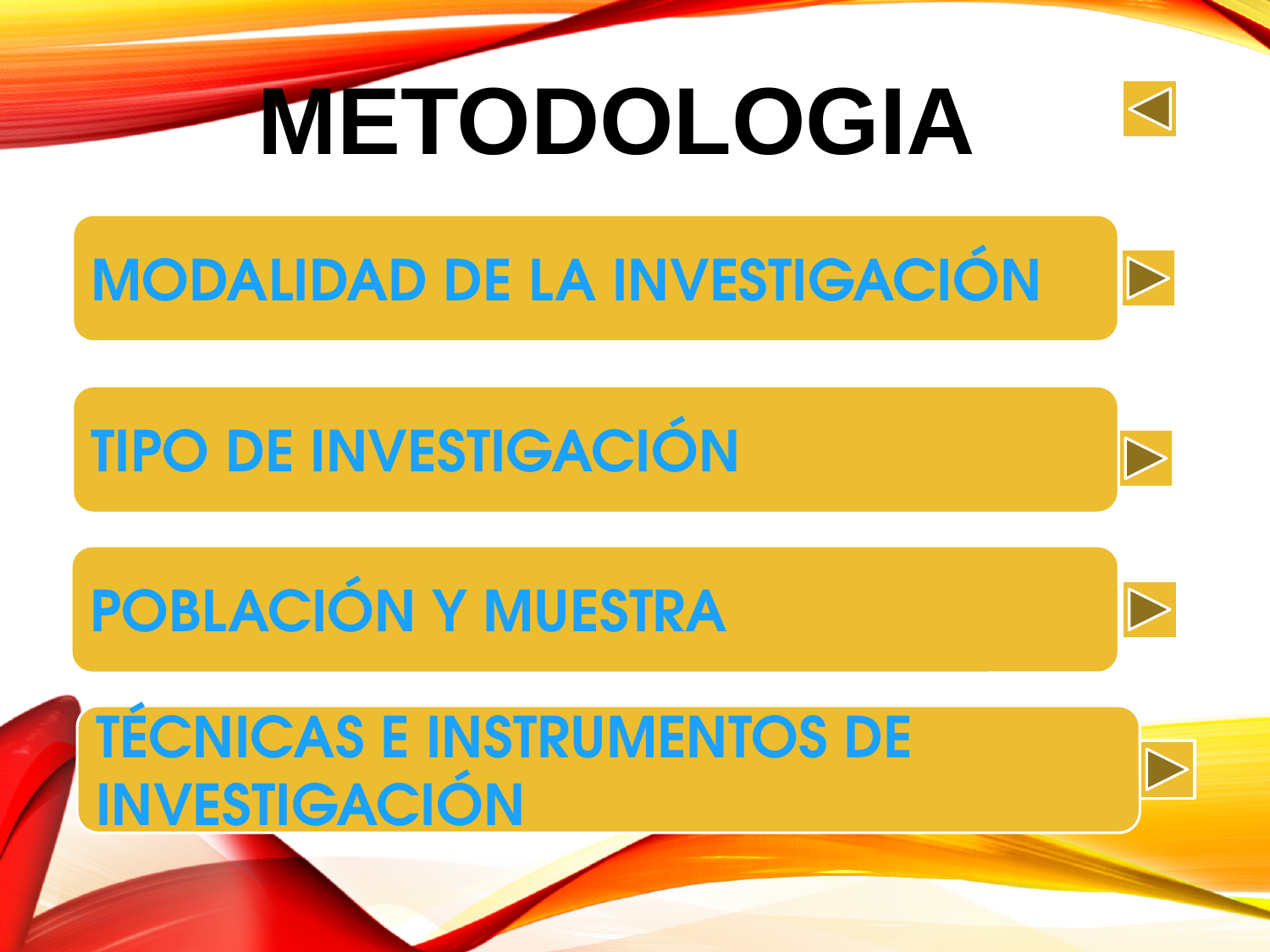

METODOLOGIA

MODALIDAD DE LA INVESTIGACIÓN

TIPO DE INVESTIGACIÓN

POBLACIÓN Y MUESTRA

TÉCNICAS E INSTRUMENTOS DE INVESTIGACIÓN